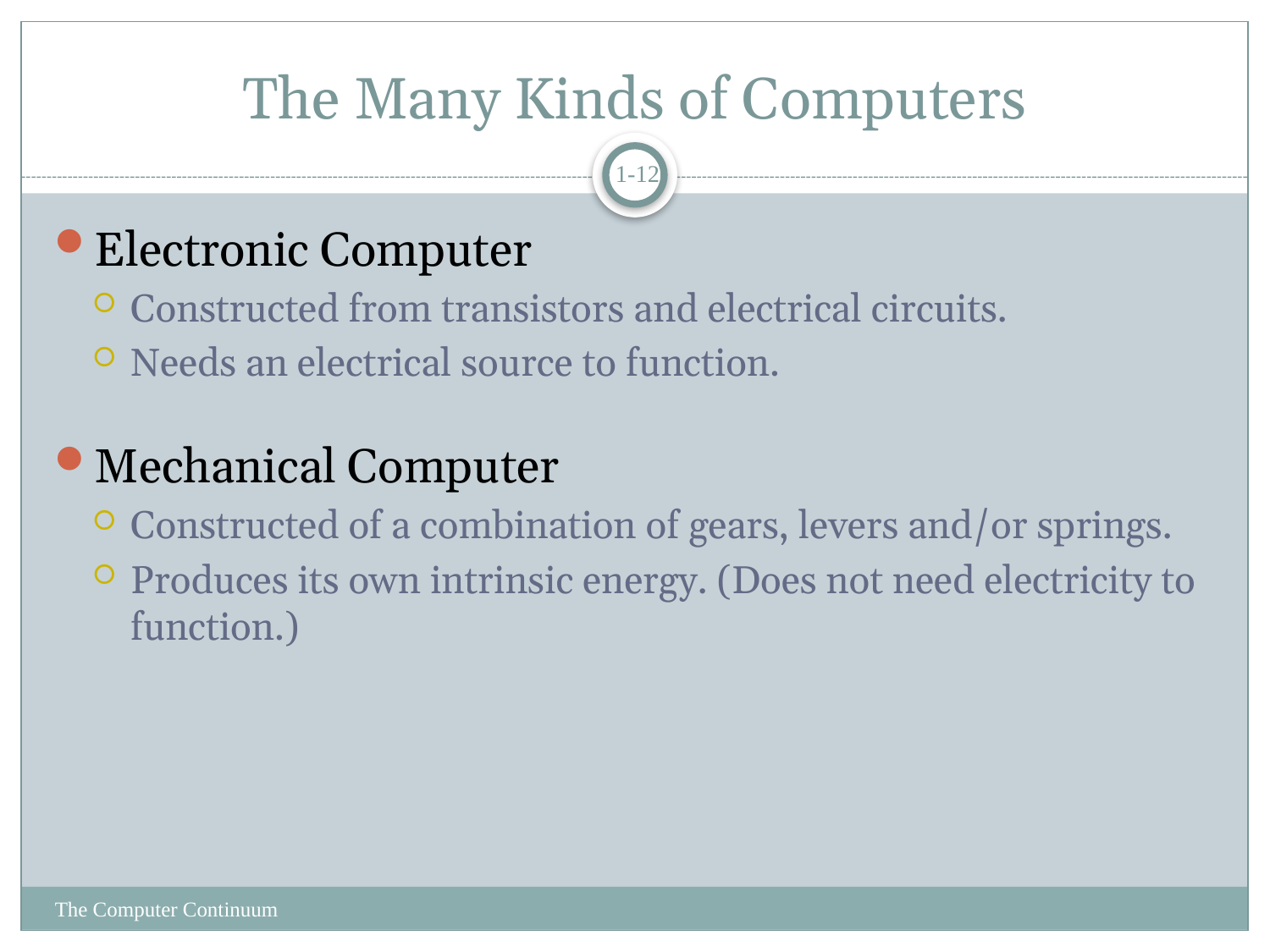

# The Many Kinds of Computers
1-12
Electronic Computer
Constructed from transistors and electrical circuits.
Needs an electrical source to function.

Mechanical Computer
Constructed of a combination of gears, levers and/or springs.
Produces its own intrinsic energy. (Does not need electricity to function.)

The Computer Continuum